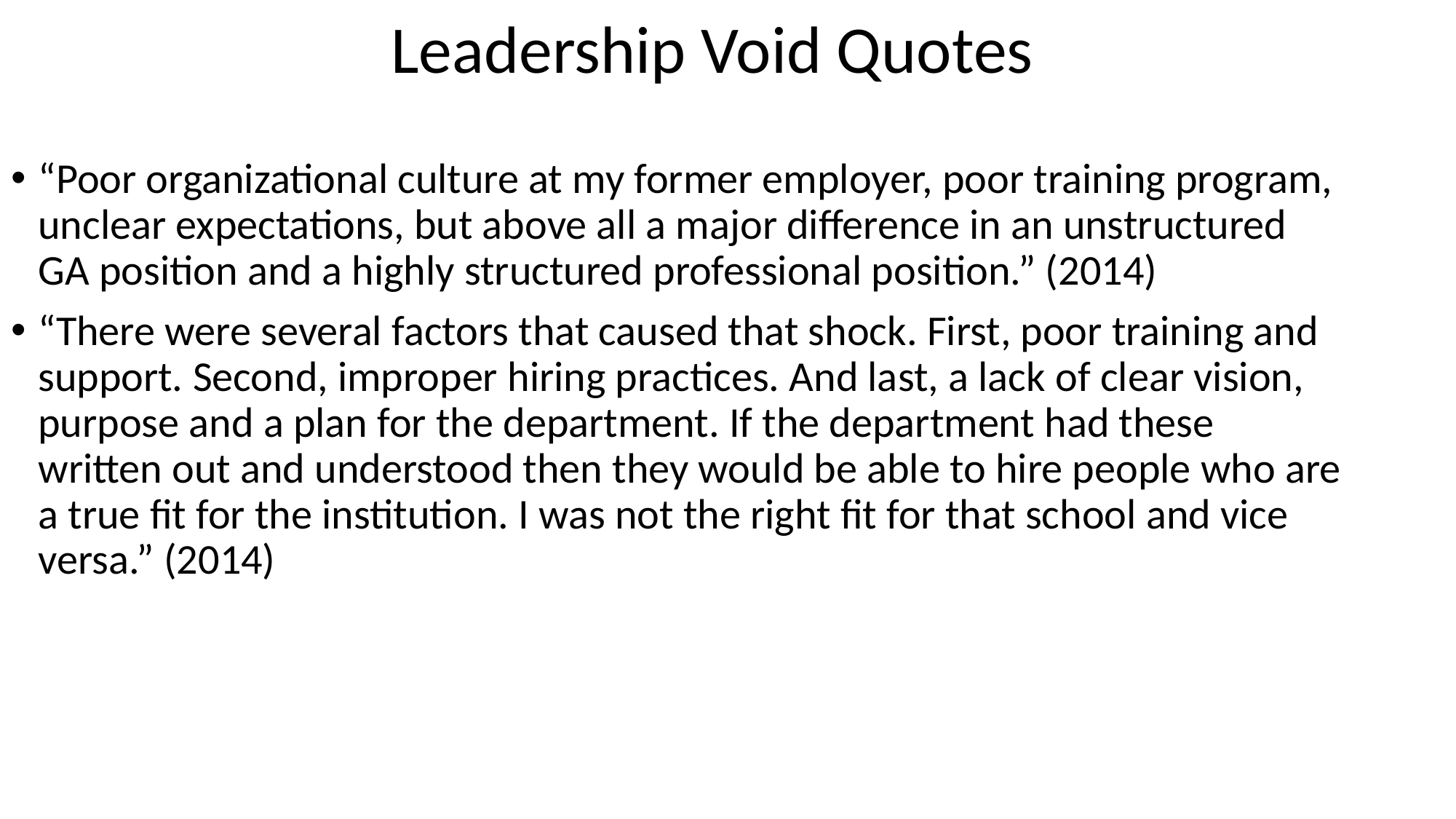

# Leadership Void Quotes
“Poor organizational culture at my former employer, poor training program, unclear expectations, but above all a major difference in an unstructured GA position and a highly structured professional position.” (2014)
“There were several factors that caused that shock. First, poor training and support. Second, improper hiring practices. And last, a lack of clear vision, purpose and a plan for the department. If the department had these written out and understood then they would be able to hire people who are a true fit for the institution. I was not the right fit for that school and vice versa.” (2014)